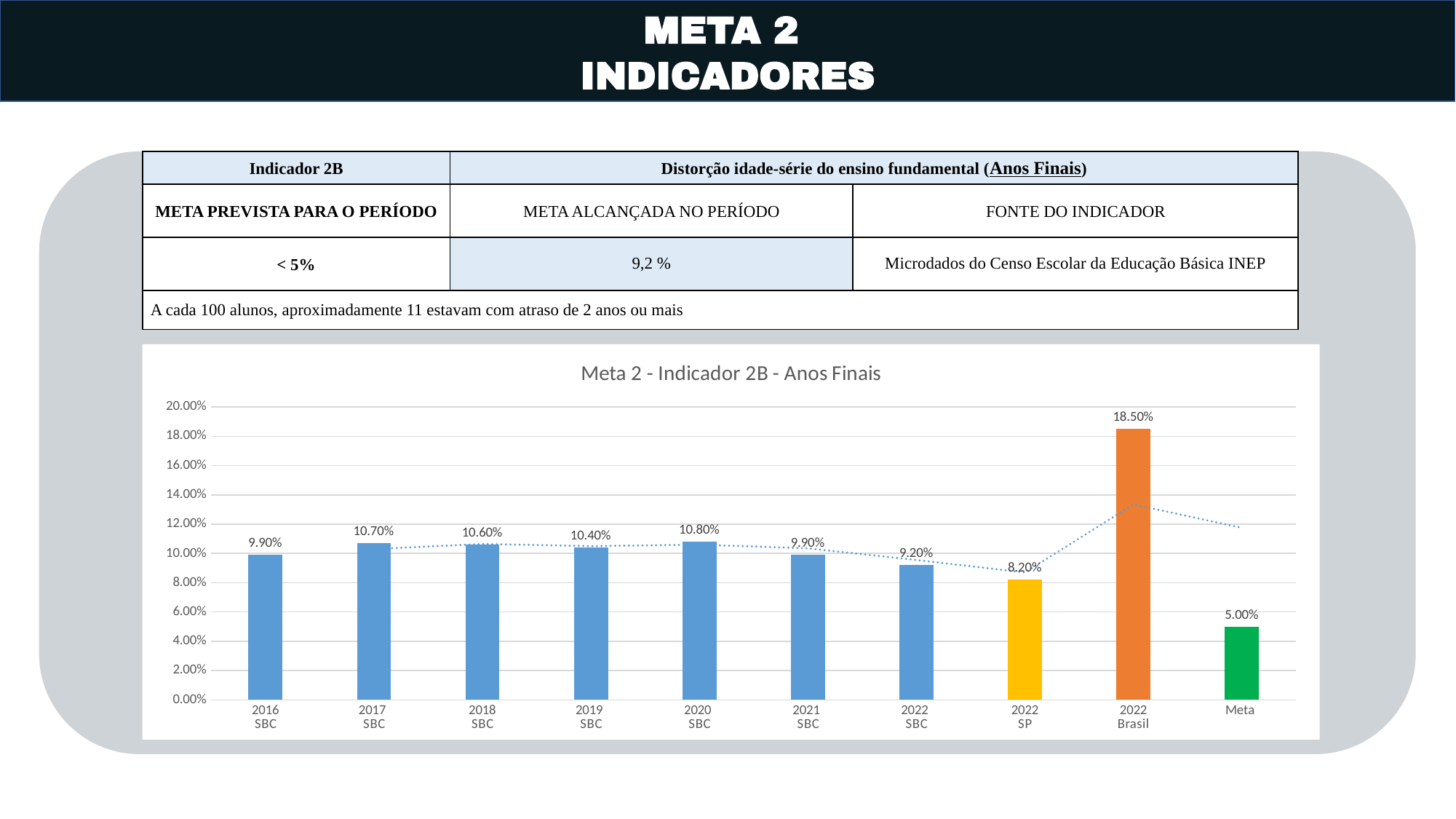

META 2
INDICADORES

| Indicador 2B | Distorção idade-série do ensino fundamental (Anos Finais) |  |
| --- | --- | --- |
| META PREVISTA PARA O PERÍODO | META ALCANÇADA NO PERÍODO | FONTE DO INDICADOR |
| < 5% | 9,2 % | Microdados do Censo Escolar da Educação Básica INEP |
| A cada 100 alunos, aproximadamente 11 estavam com atraso de 2 anos ou maisu mais |  |  |

### Chart: Meta 2 - Indicador 2B - Anos Finais

| Category |  |
|---|---|
| 2016
SBC | 0.099 |
| 2017
SBC | 0.107 |
| 2018
SBC | 0.106 |
| 2019
SBC | 0.104 |
| 2020
SBC | 0.108 |
| 2021
SBC | 0.099 |
| 2022
SBC | 0.092 |
| 2022
SP | 0.082 |
| 2022
Brasil | 0.185 |
| Meta  | 0.05 |